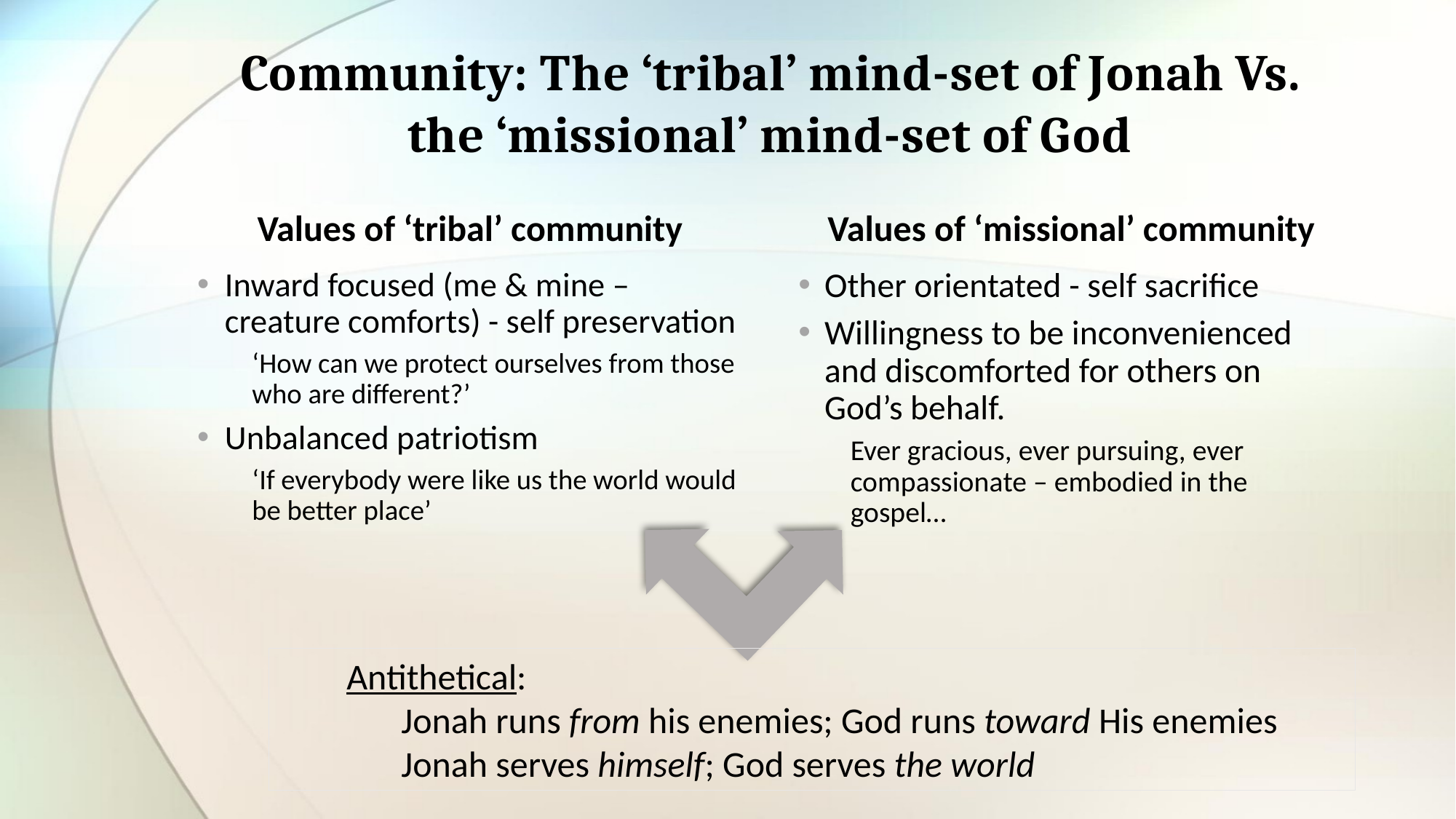

# Community: The ‘tribal’ mind-set of Jonah Vs. the ‘missional’ mind-set of God
Values of ‘tribal’ community
Values of ‘missional’ community
Inward focused (me & mine – creature comforts) - self preservation
‘How can we protect ourselves from those who are different?’
Unbalanced patriotism
‘If everybody were like us the world would be better place’
Other orientated - self sacrifice
Willingness to be inconvenienced and discomforted for others on God’s behalf.
Ever gracious, ever pursuing, ever compassionate – embodied in the gospel…

Antithetical:
Jonah runs from his enemies; God runs toward His enemies
Jonah serves himself; God serves the world